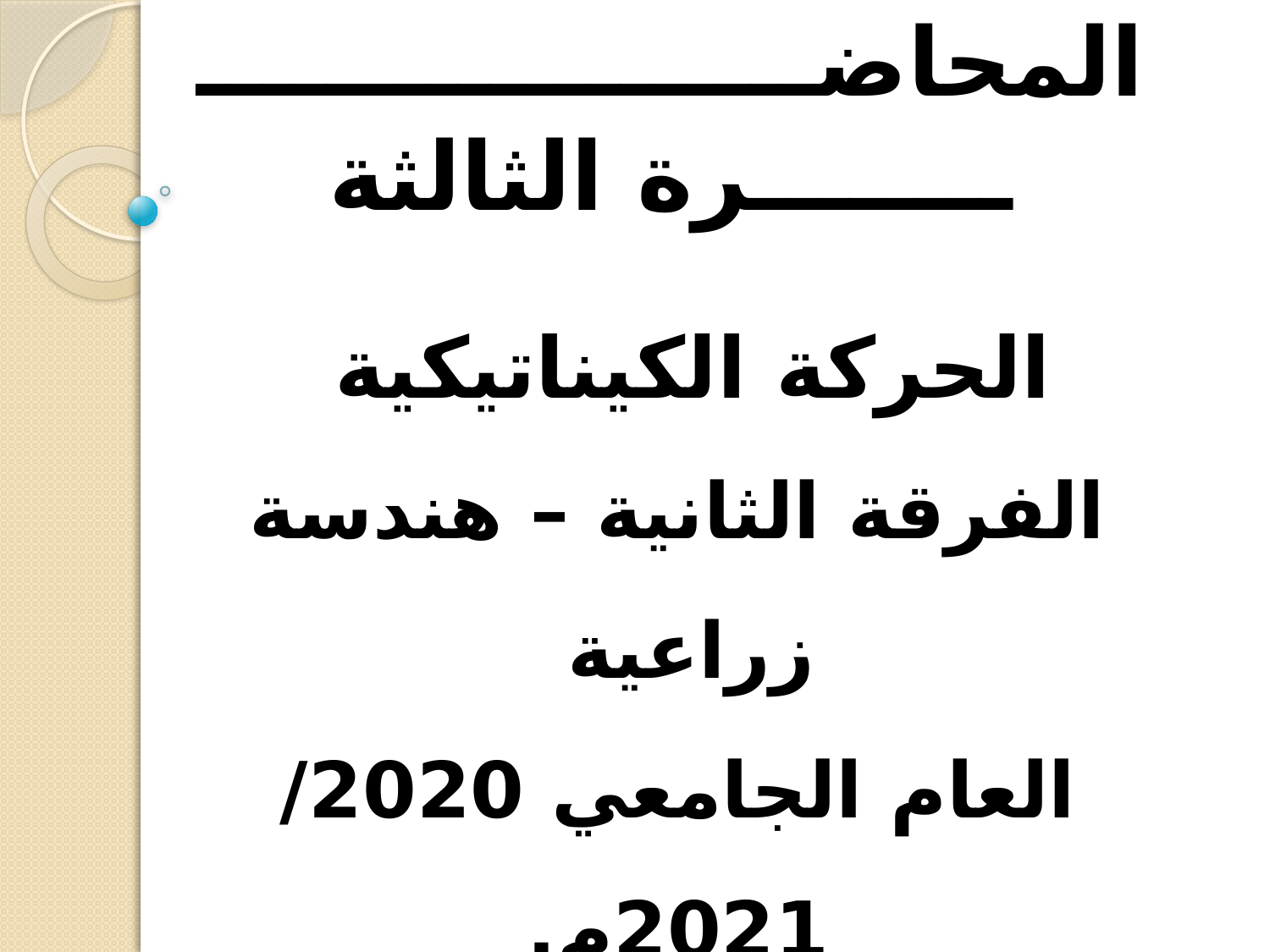

# المحاضـــــــــــــــــــــــــــرة الثالثة
الحركة الكيناتيكية
الفرقة الثانية – هندسة زراعية
العام الجامعي 2020/ 2021م.